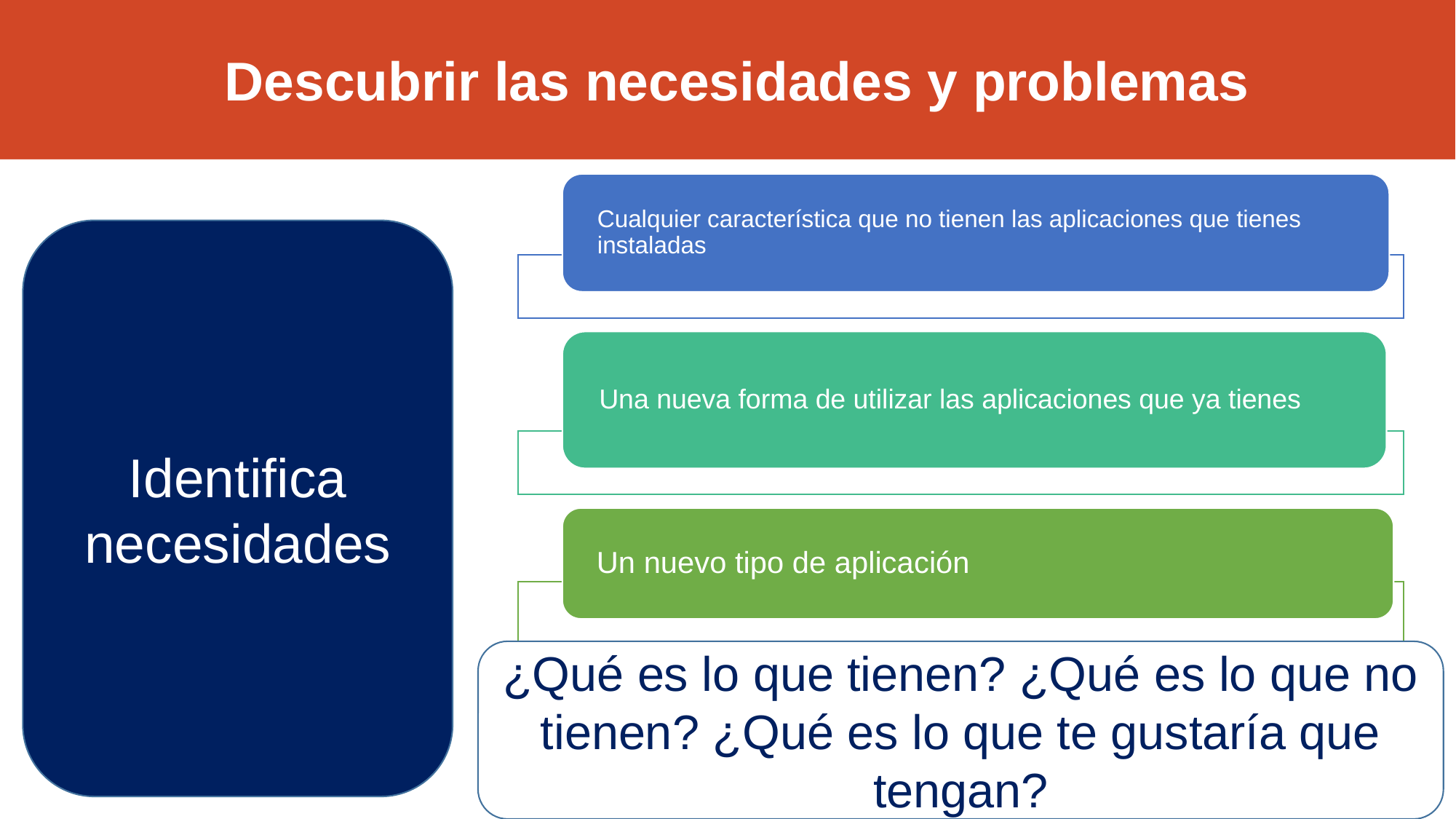

# Descubrir las necesidades y problemas
Cualquier característica que no tienen las aplicaciones que tienes instaladas
Una nueva forma de utilizar las aplicaciones que ya tienes
Un nuevo tipo de aplicación
Identifica necesidades
¿Qué es lo que tienen? ¿Qué es lo que no tienen? ¿Qué es lo que te gustaría que tengan?